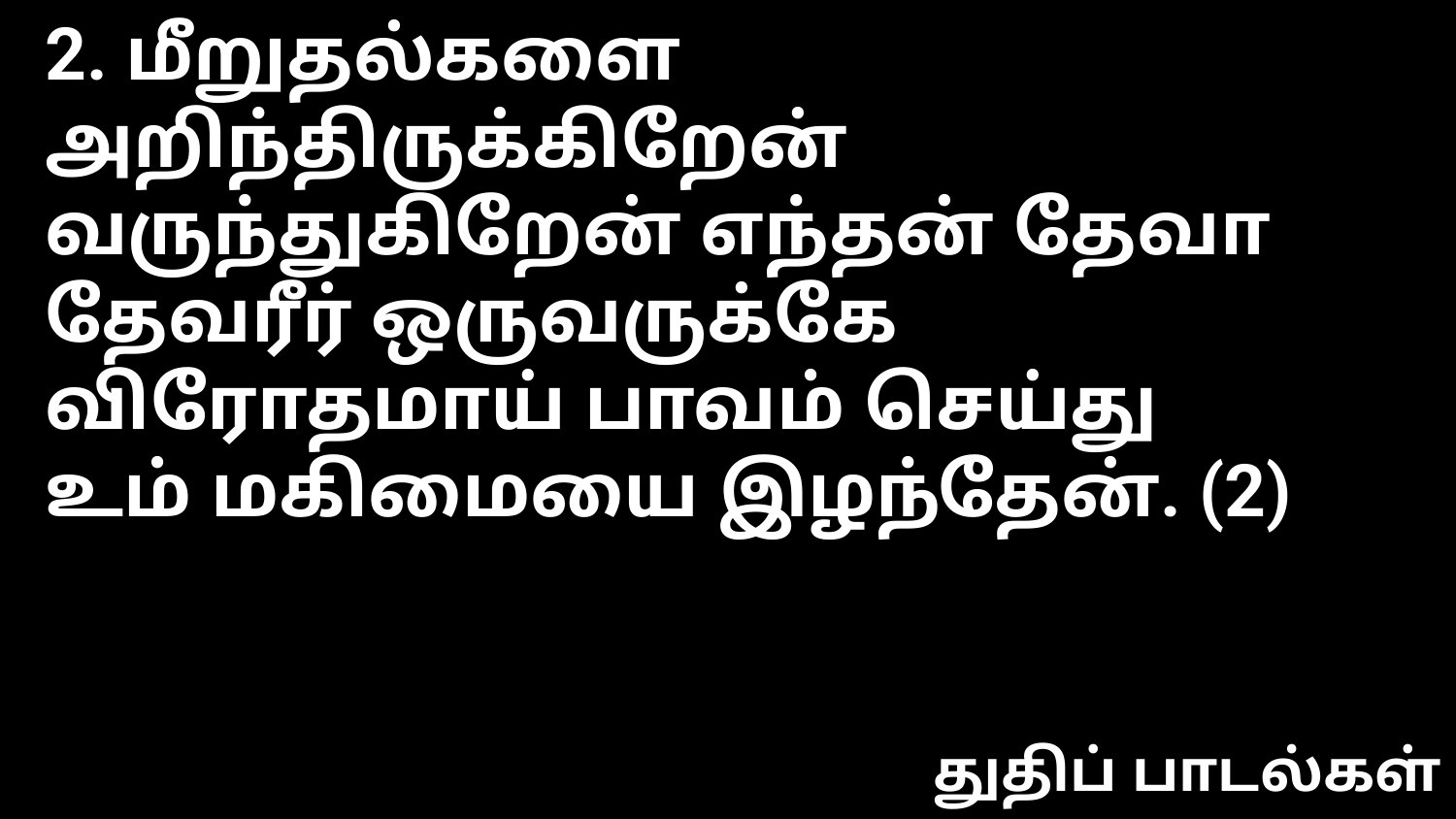

2. மீறுதல்களை அறிந்திருக்கிறேன்
வருந்துகிறேன் எந்தன் தேவா
தேவரீர் ஒருவருக்கே விரோதமாய் பாவம் செய்து
உம் மகிமையை இழந்தேன். (2)

துதிப் பாடல்கள்